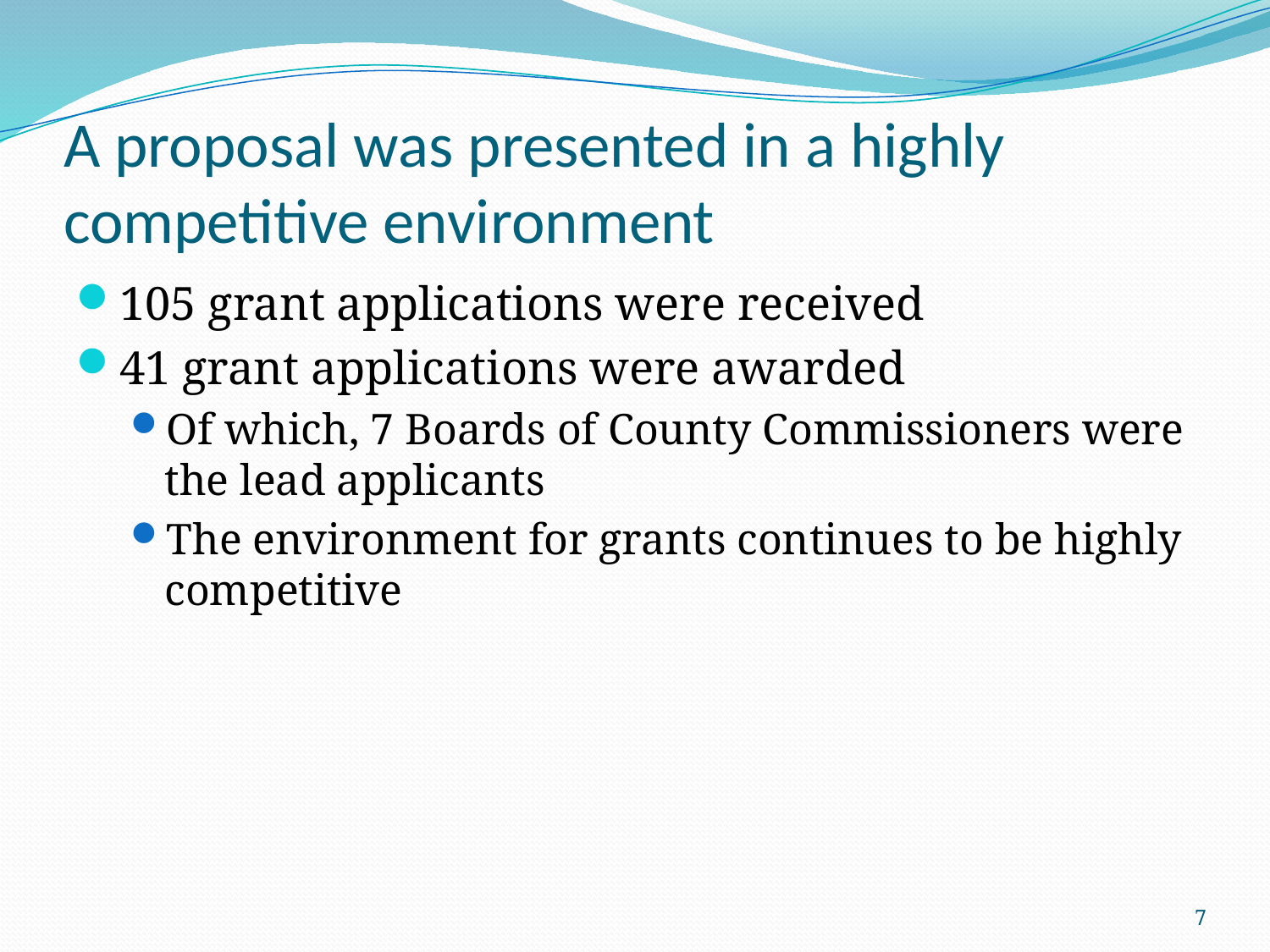

# A proposal was presented in a highly competitive environment
105 grant applications were received
41 grant applications were awarded
Of which, 7 Boards of County Commissioners were the lead applicants
The environment for grants continues to be highly competitive

7